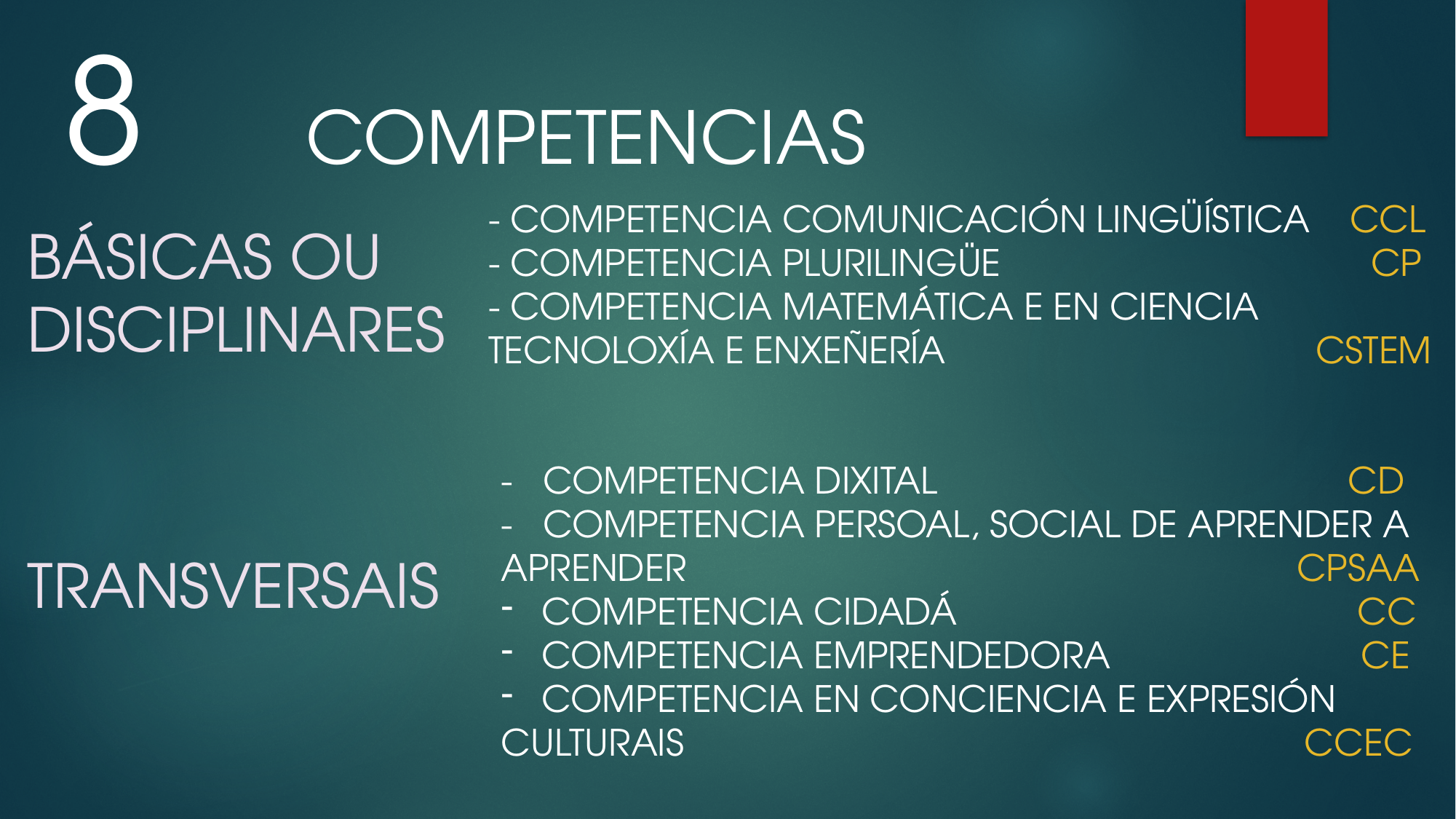

8    COMPETENCIAS
- COMPETENCIA COMUNICACIÓN LINGÜÍSTICA    CCL
- COMPETENCIA PLURILINGÜE                                     CP
- COMPETENCIA MATEMÁTICA E EN CIENCIA TECNOLOXÍA E ENXEÑERÍA                                     CSTEM

BÁSICAS OU DISCIPLINARES
-   COMPETENCIA DIXITAL                                         CD
-   COMPETENCIA PERSOAL, SOCIAL DE APRENDER A APRENDER                                                             CPSAA
COMPETENCIA CIDADÁ                                        CC
COMPETENCIA EMPRENDEDORA                         CE
COMPETENCIA EN CONCIENCIA E EXPRESIÓN
CULTURAIS                                                              CCEC
TRANSVERSAIS